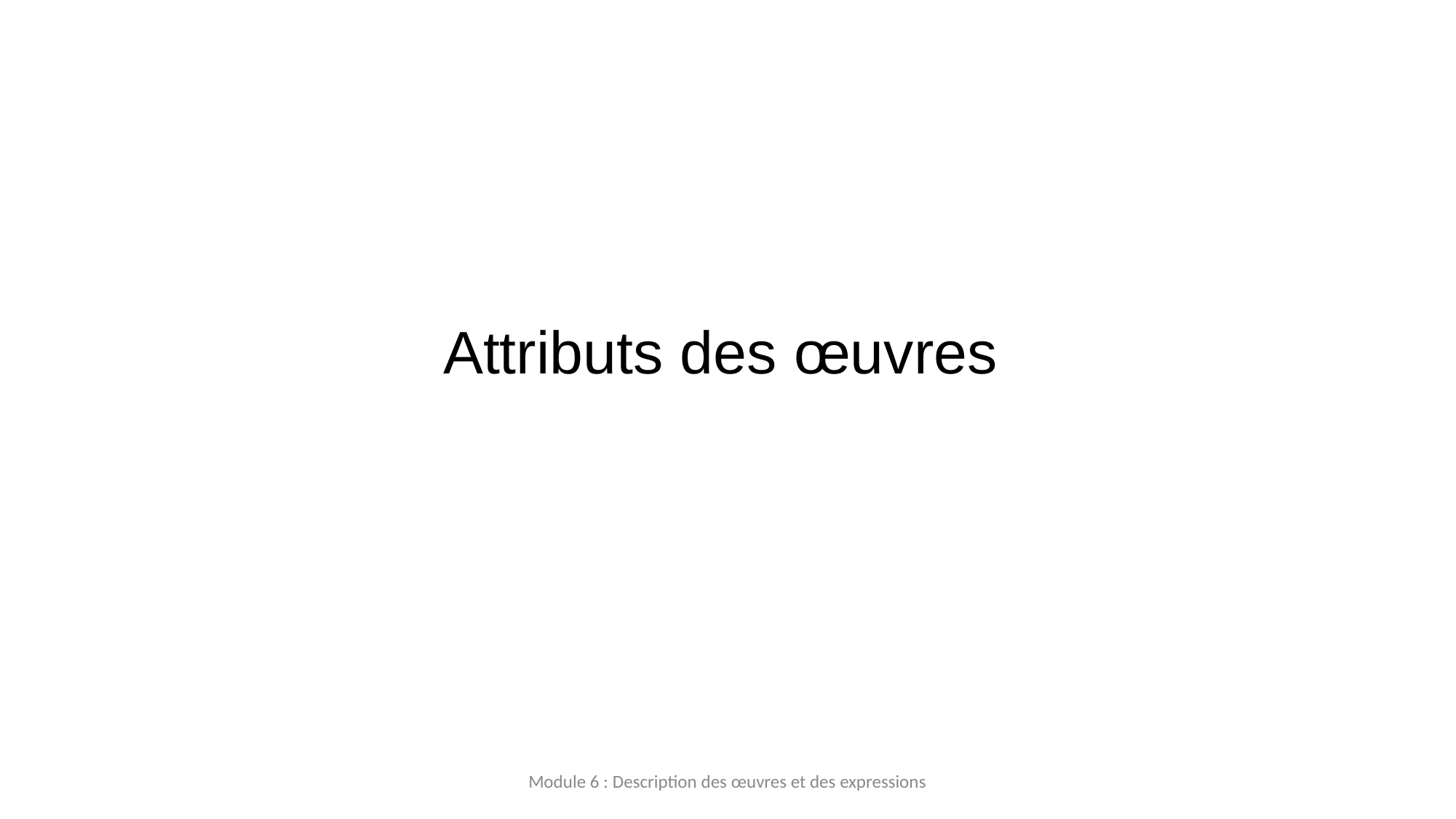

# Attributs des œuvres
Module 6 : Description des œuvres et des expressions